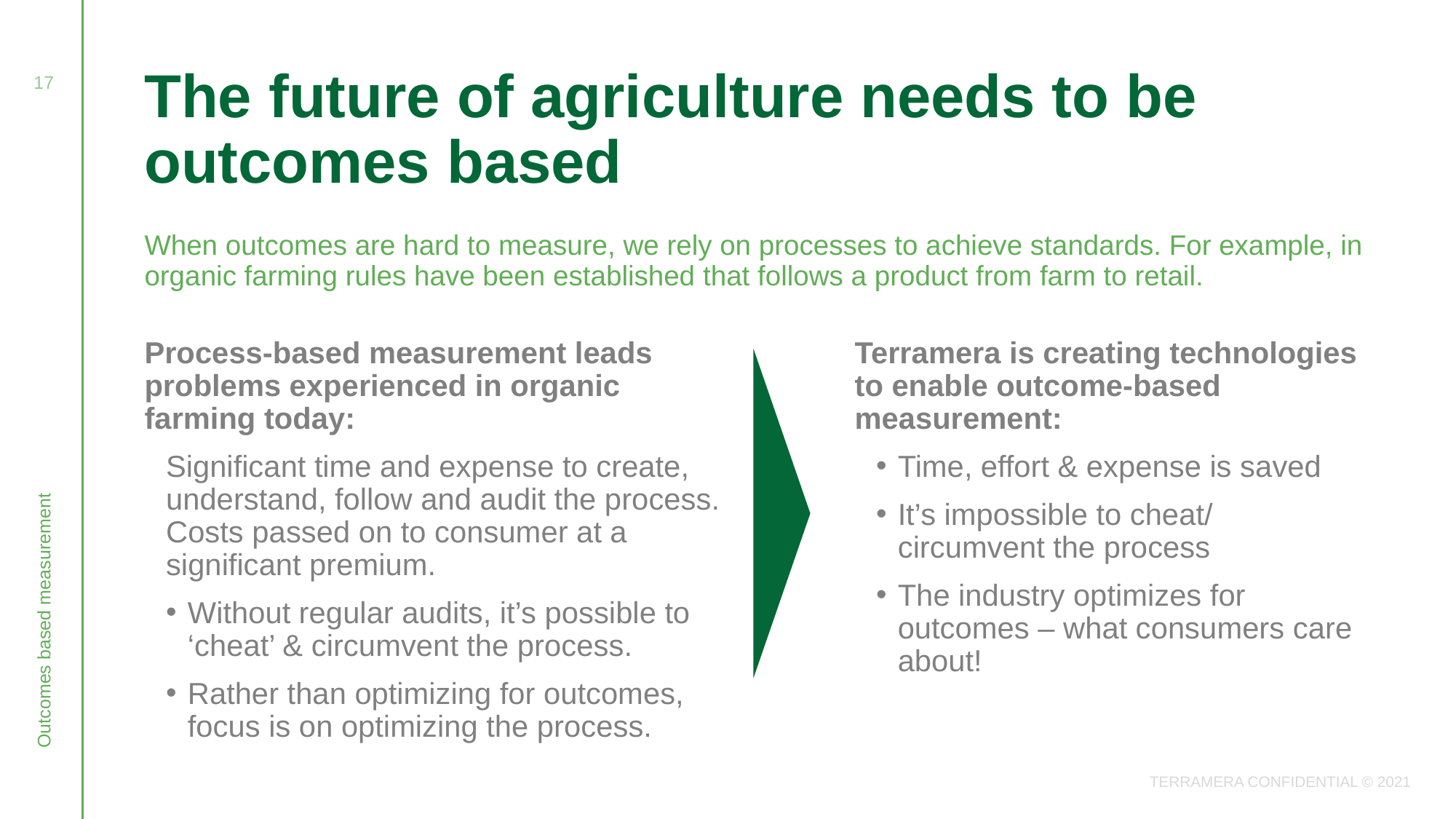

17
# The future of agriculture needs to be outcomes based
When outcomes are hard to measure, we rely on processes to achieve standards. For example, in organic farming rules have been established that follows a product from farm to retail.
Process-based measurement leads problems experienced in organic farming today:
Significant time and expense to create, understand, follow and audit the process. Costs passed on to consumer at a significant premium.
Without regular audits, it’s possible to ‘cheat’ & circumvent the process.
Rather than optimizing for outcomes, focus is on optimizing the process.

Terramera is creating technologies to enable outcome-based measurement:
Time, effort & expense is saved
It’s impossible to cheat/ circumvent the process
The industry optimizes for outcomes – what consumers care about!

Outcomes based measurement